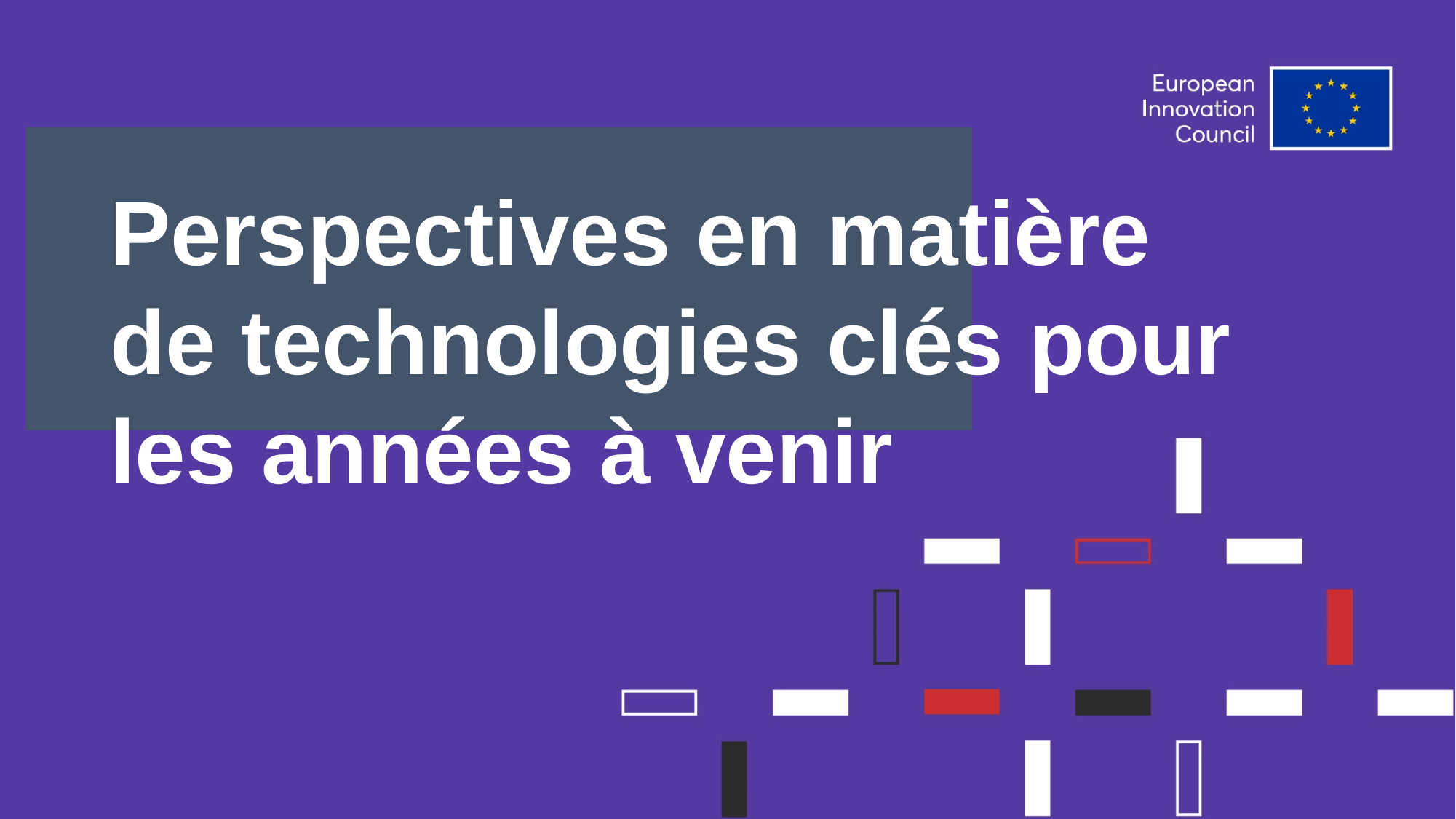

Perspectives en matière de technologies clés pour les années à venir